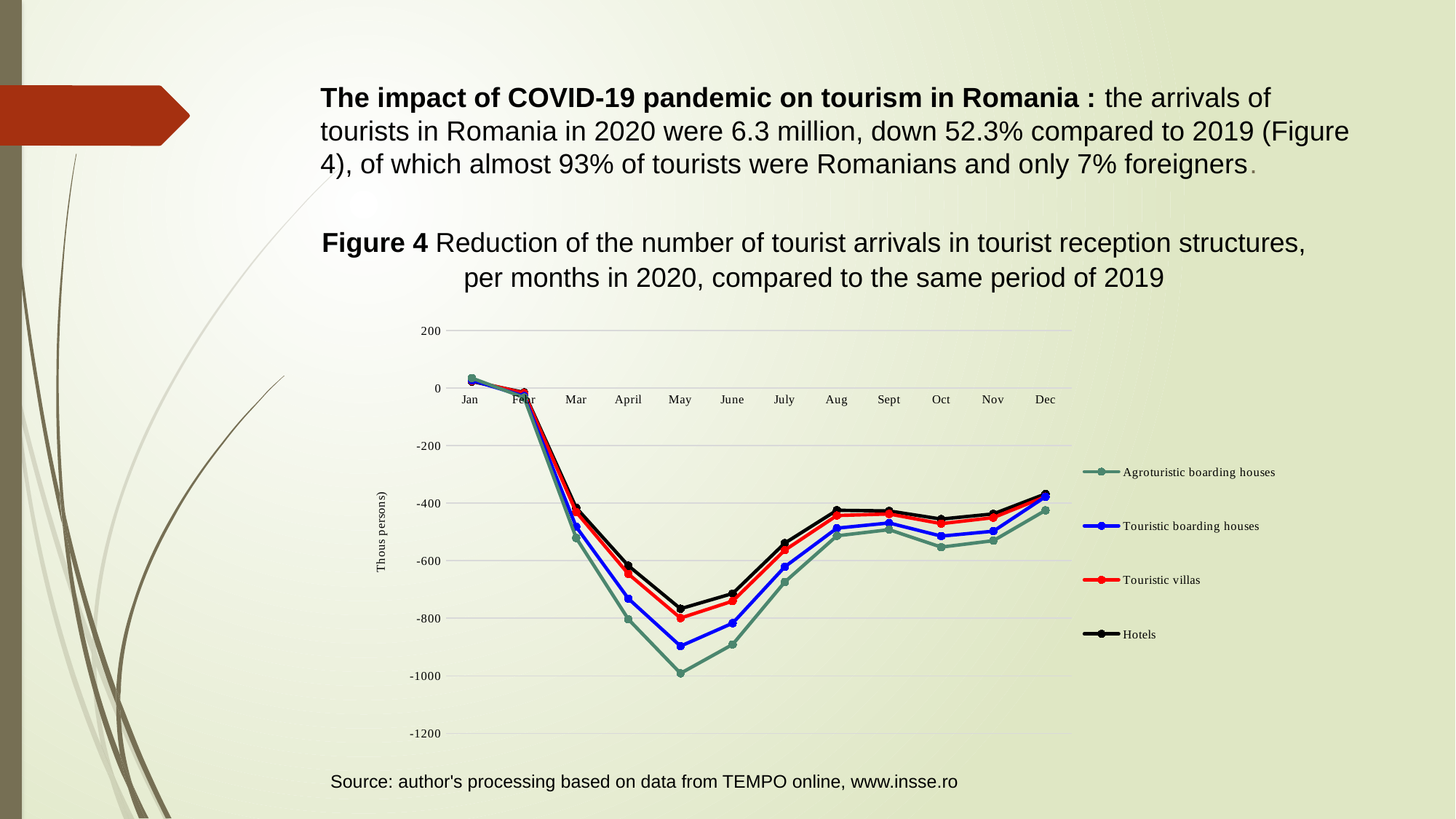

# The impact of COVID-19 pandemic on tourism in Romania : the arrivals of tourists in Romania in 2020 were 6.3 million, down 52.3% compared to 2019 (Figure 4), of which almost 93% of tourists were Romanians and only 7% foreigners.
Figure 4 Reduction of the number of tourist arrivals in tourist reception structures, per months in 2020, compared to the same period of 2019

### Chart

| Category | Hotels | Touristic villas | Touristic boarding houses | Agroturistic boarding houses |
|---|---|---|---|---|
| Jan  | 22.587 | 2.387 | 1.763 | 7.709 |
| Febr | -15.241 | -2.505 | -10.217 | -4.914 |
| Mar | -415.903 | -15.144 | -51.114 | -38.737 |
| April | -617.558 | -28.469 | -85.72 | -71.738 |
| May | -766.857 | -32.506 | -97.507 | -94.492 |
| June | -714.043 | -26.363 | -76.704 | -73.867 |
| July | -539.022 | -24.426 | -57.739 | -52.871 |
| Aug | -424.745 | -18.225 | -43.938 | -26.707 |
| Sept | -427.155 | -10.446 | -31.226 | -23.244 |
| Oct | -455.288 | -15.907 | -43.471 | -38.18 |
| Nov | -437.297 | -12.915 | -47.267 | -32.944 |
| Dec | -367.751 | -9.534 | -0.277 | -47.39 |
Source: author's processing based on data from TEMPO online, www.insse.ro